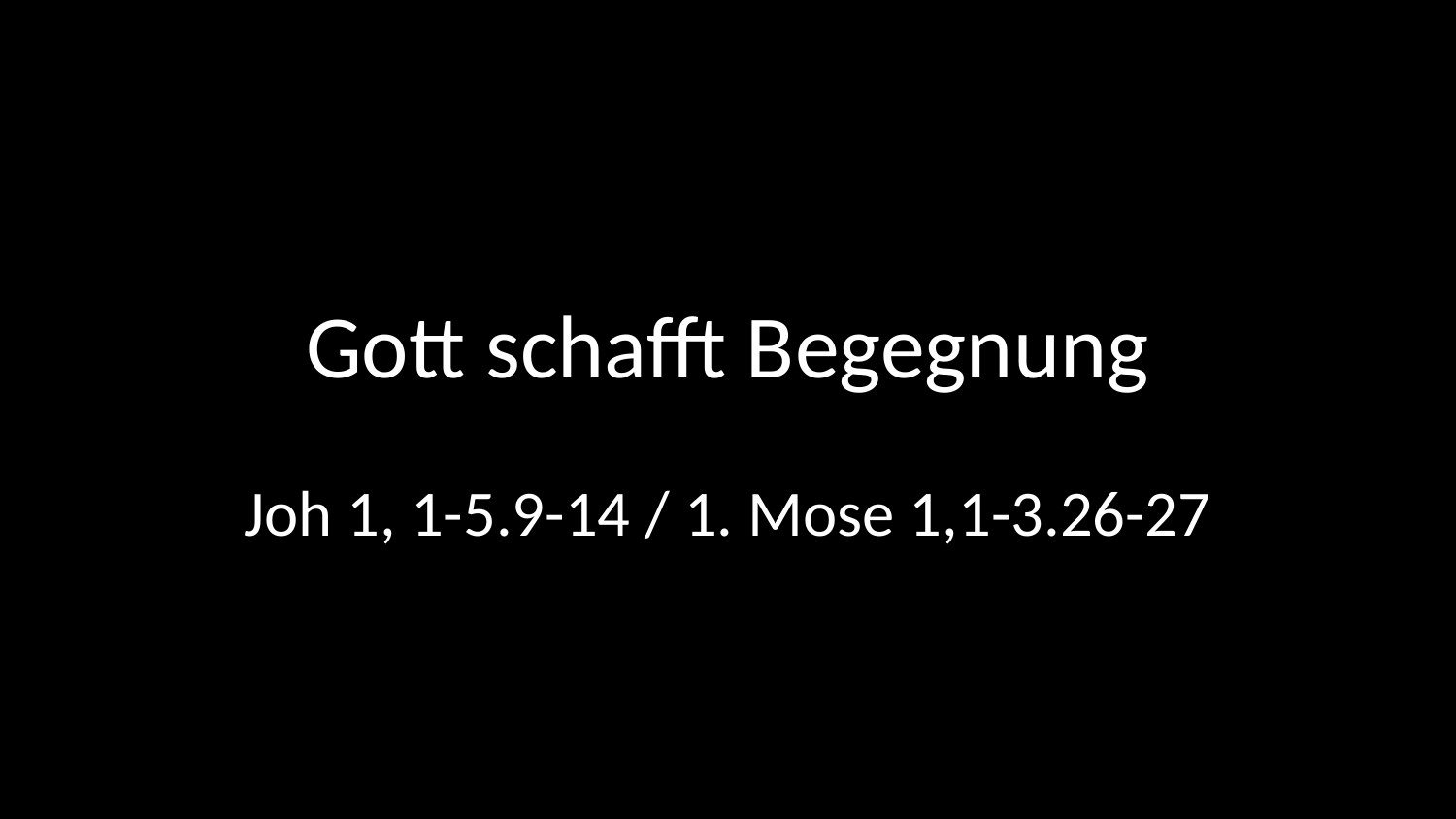

# Gott schafft Begegnung
Joh 1, 1-5.9-14 / 1. Mose 1,1-3.26-27